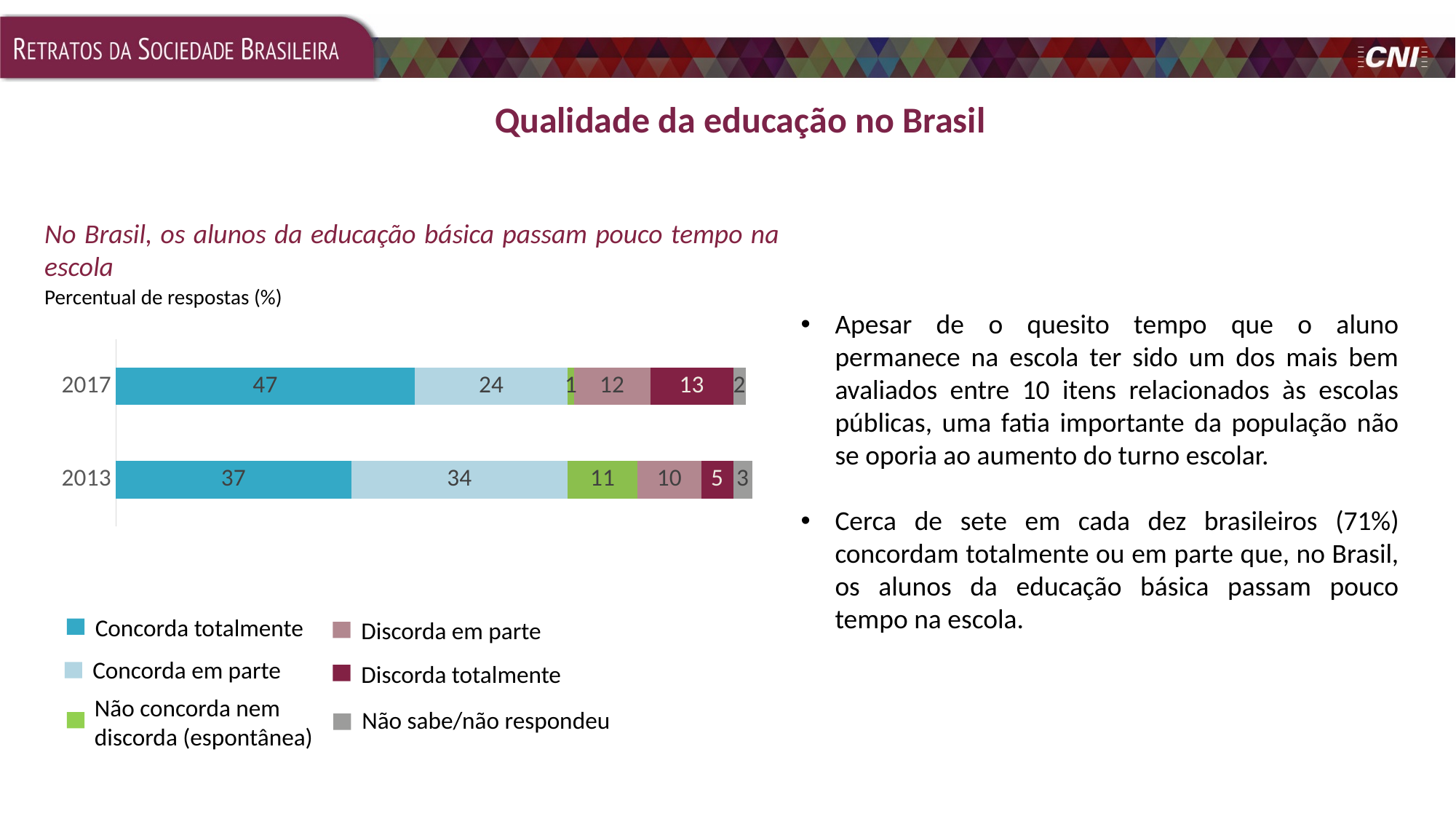

Qualidade da educação no Brasil

### Chart

| Category | Concorda totalmente | Concorda em parte | Não concorda nem discorda (Espontânea) | Discorda em parte | Discorda totalmente | Não sabe / não respondeu |
|---|---|---|---|---|---|---|
| 2017 | 47.0 | 24.0 | 1.0 | 12.0 | 13.0 | 2.0 |
| 2013 | 37.0 | 34.0 | 11.0 | 10.0 | 5.0 | 3.0 |
No Brasil, os alunos da educação básica passam pouco tempo na escola
Percentual de respostas (%)
Apesar de o quesito tempo que o aluno permanece na escola ter sido um dos mais bem avaliados entre 10 itens relacionados às escolas públicas, uma fatia importante da população não se oporia ao aumento do turno escolar.

Cerca de sete em cada dez brasileiros (71%) concordam totalmente ou em parte que, no Brasil, os alunos da educação básica passam pouco tempo na escola.

Concorda totalmente
Discorda em parte

Concorda em parte
Discorda totalmente

Não concorda nem discorda (espontânea)
Não sabe/não respondeu